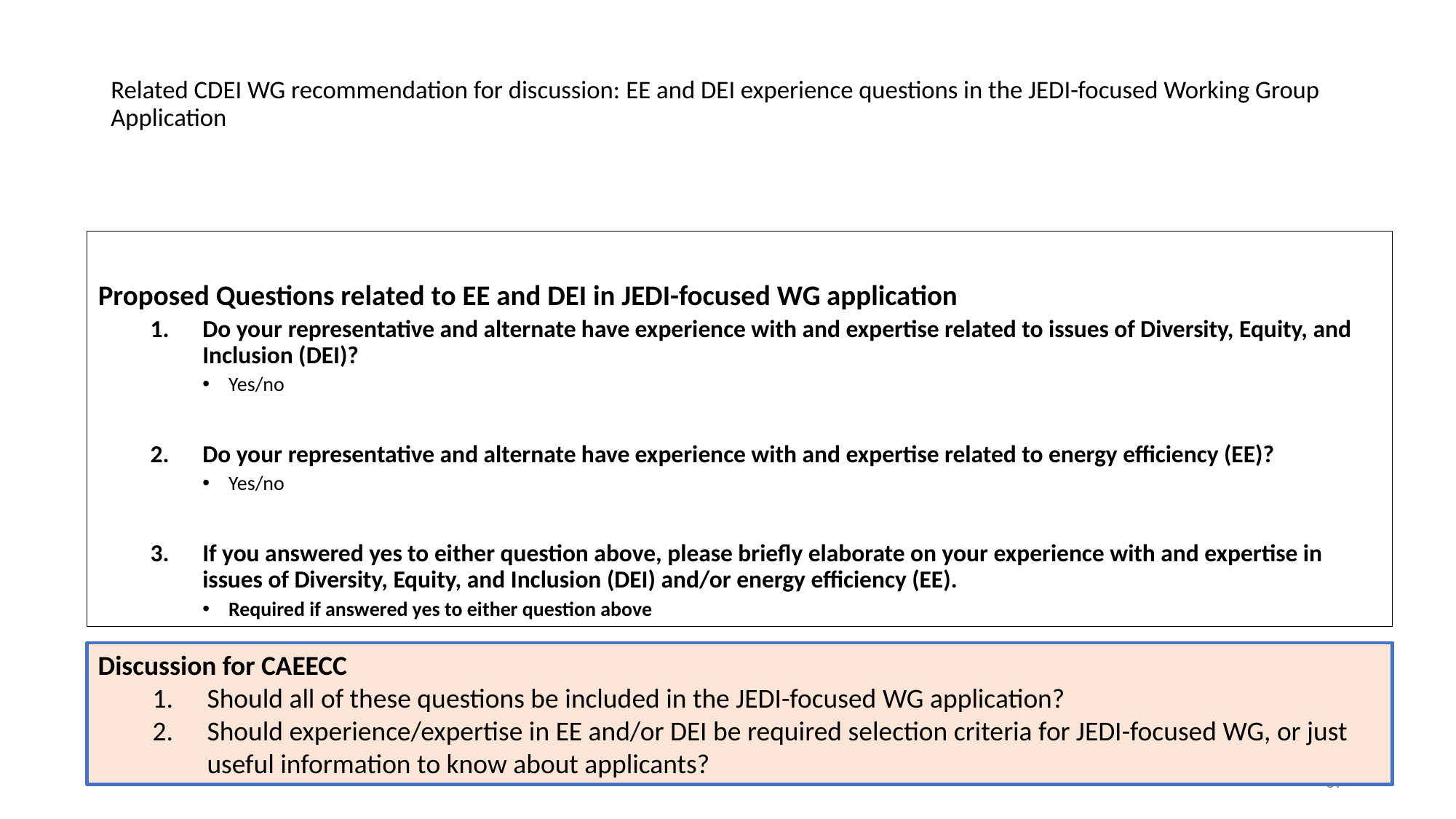

# Related CDEI WG recommendation for discussion: EE and DEI experience questions in the JEDI-focused Working Group Application

Proposed Questions related to EE and DEI in JEDI-focused WG application
Do your representative and alternate have experience with and expertise related to issues of Diversity, Equity, and Inclusion (DEI)?
Yes/no

Do your representative and alternate have experience with and expertise related to energy efficiency (EE)?
Yes/no

If you answered yes to either question above, please briefly elaborate on your experience with and expertise in issues of Diversity, Equity, and Inclusion (DEI) and/or energy efficiency (EE).
Required if answered yes to either question above

Discussion for CAEECC
Should all of these questions be included in the JEDI-focused WG application?
Should experience/expertise in EE and/or DEI be required selection criteria for JEDI-focused WG, or just useful information to know about applicants?
37